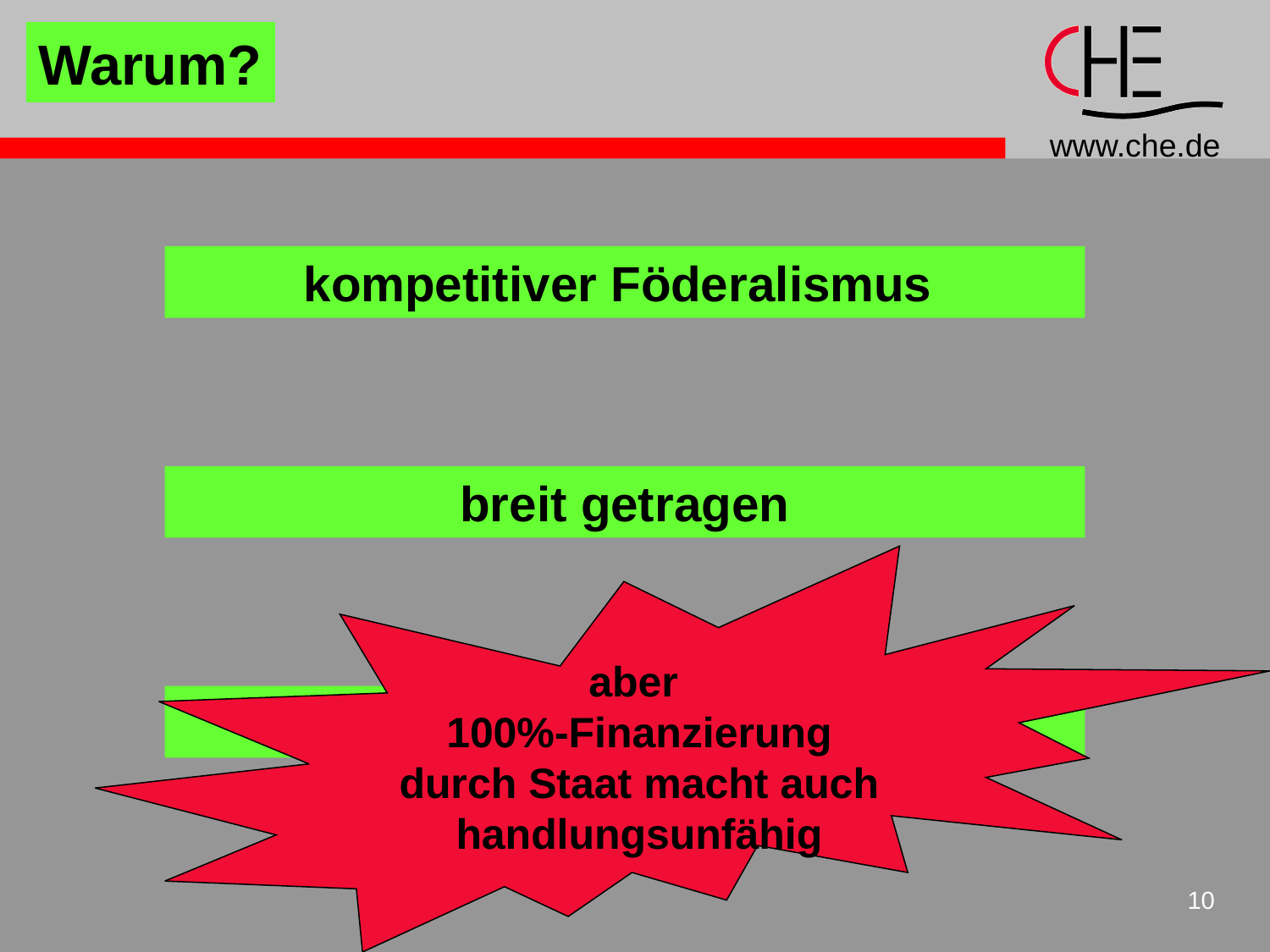

Warum?
kompetitiver Föderalismus
breit getragen
aber
100%-Finanzierung
durch Staat macht auch
handlungsunfähig
Sparen: Not macht erfinderisch
10